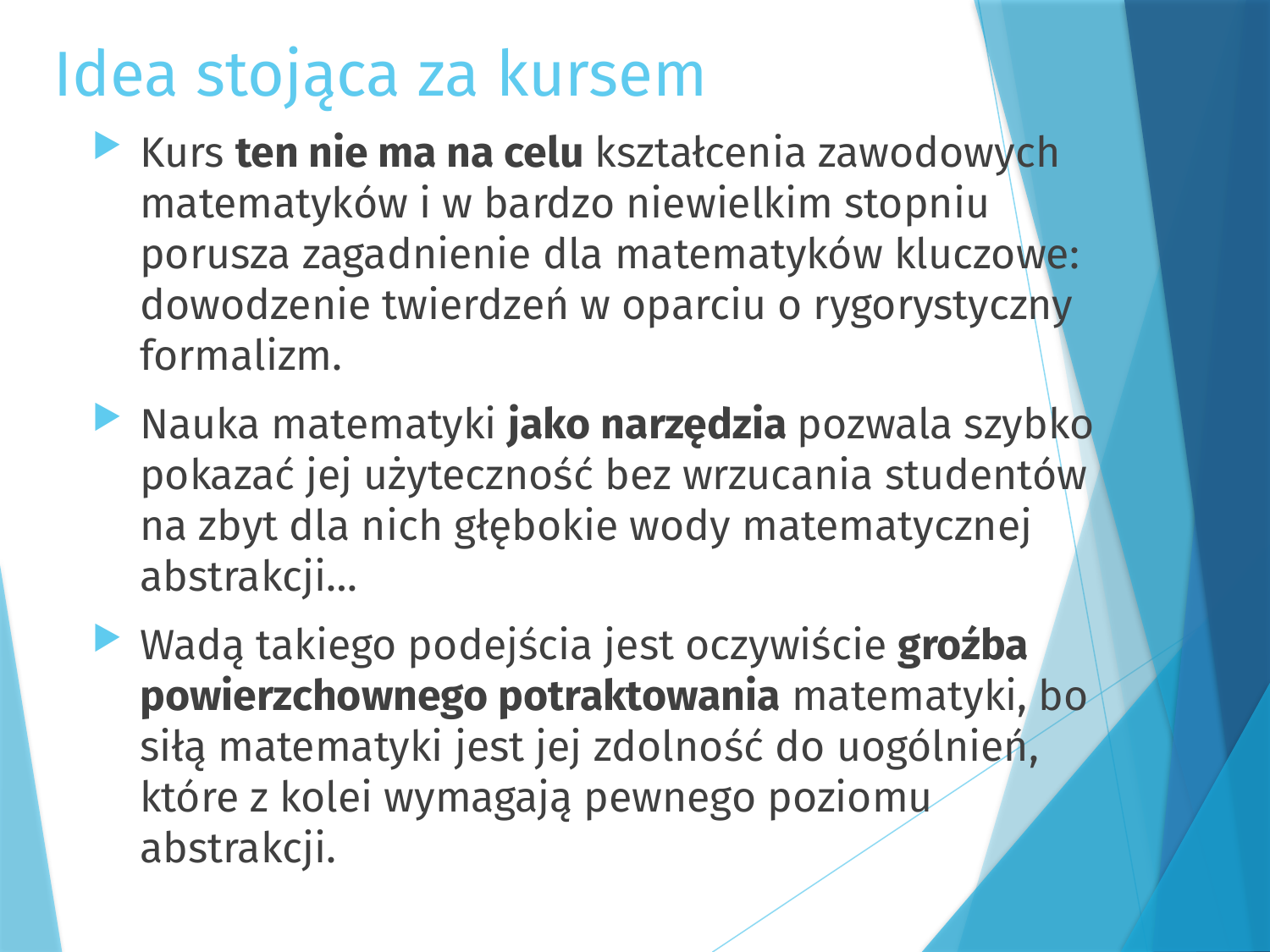

# Idea stojąca za kursem
Kurs ten nie ma na celu kształcenia zawodowych matematyków i w bardzo niewielkim stopniu porusza zagadnienie dla matematyków kluczowe: dowodzenie twierdzeń w oparciu o rygorystyczny formalizm.
Nauka matematyki jako narzędzia pozwala szybko pokazać jej użyteczność bez wrzucania studentów na zbyt dla nich głębokie wody matematycznej abstrakcji…
Wadą takiego podejścia jest oczywiście groźba powierzchownego potraktowania matematyki, bo siłą matematyki jest jej zdolność do uogólnień, które z kolei wymagają pewnego poziomu abstrakcji.